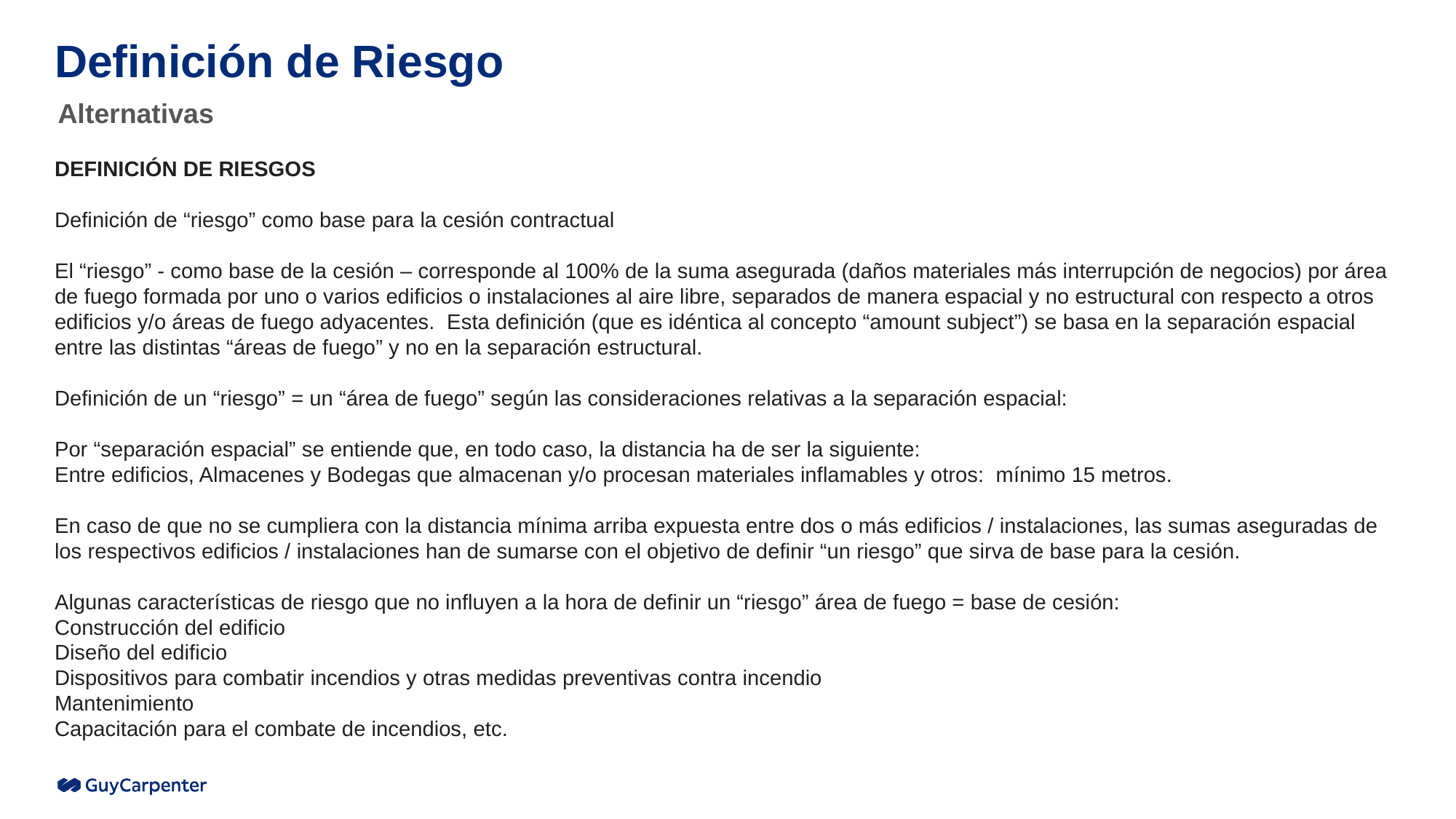

# Definición de Riesgo
Alternativas
DEFINICIÓN DE RIESGOS

Definición de “riesgo” como base para la cesión contractual

El “riesgo” - como base de la cesión – corresponde al 100% de la suma asegurada (daños materiales más interrupción de negocios) por área de fuego formada por uno o varios edificios o instalaciones al aire libre, separados de manera espacial y no estructural con respecto a otros edificios y/o áreas de fuego adyacentes.  Esta definición (que es idéntica al concepto “amount subject”) se basa en la separación espacial entre las distintas “áreas de fuego” y no en la separación estructural.

Definición de un “riesgo” = un “área de fuego” según las consideraciones relativas a la separación espacial:

Por “separación espacial” se entiende que, en todo caso, la distancia ha de ser la siguiente:
Entre edificios, Almacenes y Bodegas que almacenan y/o procesan materiales inflamables y otros:  mínimo 15 metros.

En caso de que no se cumpliera con la distancia mínima arriba expuesta entre dos o más edificios / instalaciones, las sumas aseguradas de los respectivos edificios / instalaciones han de sumarse con el objetivo de definir “un riesgo” que sirva de base para la cesión.

Algunas características de riesgo que no influyen a la hora de definir un “riesgo” área de fuego = base de cesión:
Construcción del edificio
Diseño del edificio
Dispositivos para combatir incendios y otras medidas preventivas contra incendio
Mantenimiento
Capacitación para el combate de incendios, etc.